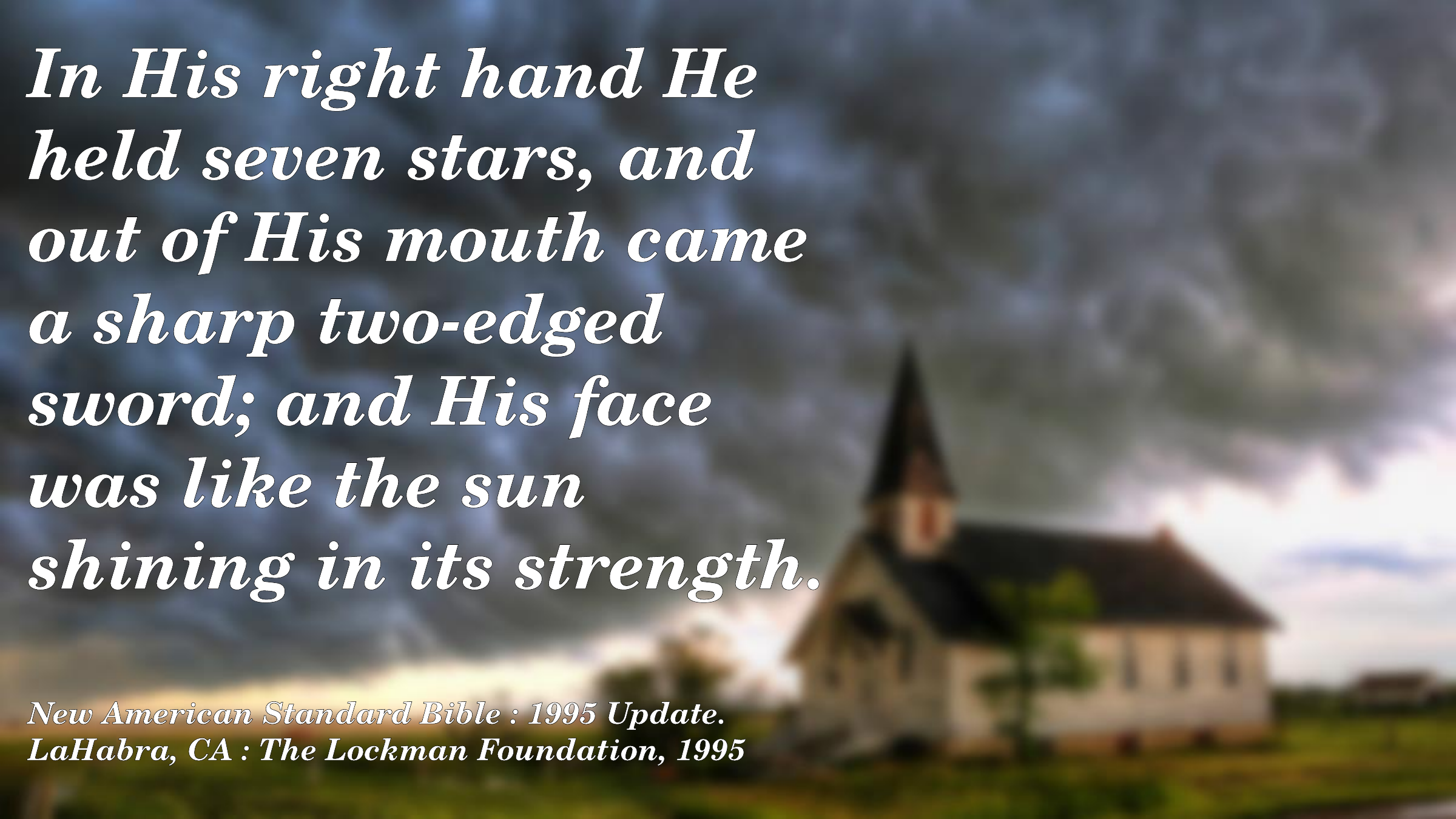

In His right hand He held seven stars, and out of His mouth came a sharp two-edged sword; and His face was like the sun shining in its strength.

New American Standard Bible : 1995 Update. LaHabra, CA : The Lockman Foundation, 1995